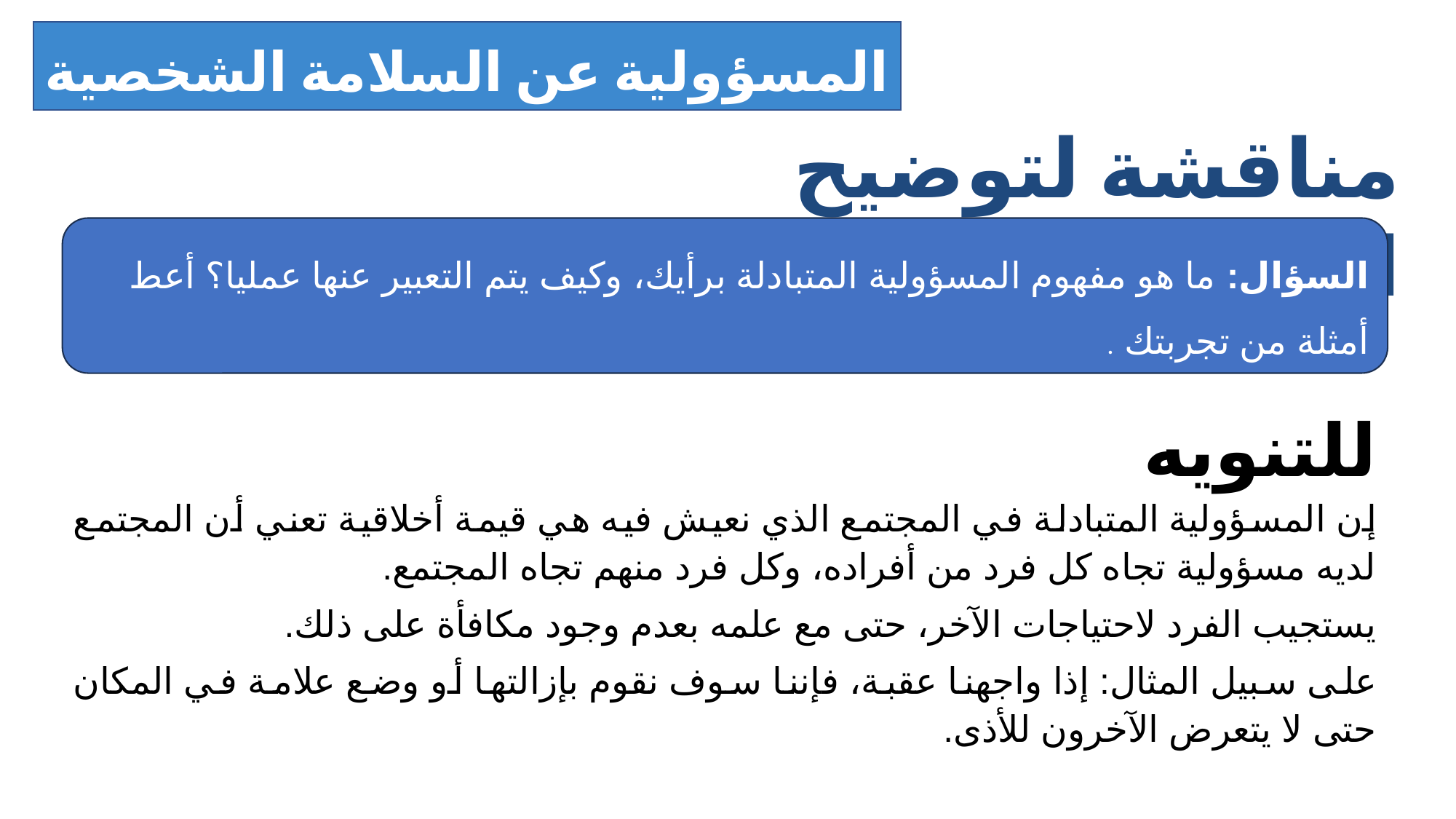

المسؤولية عن السلامة الشخصية والمتبادلة
مناقشة لتوضيح المفاهيم
السؤال: ما هو مفهوم المسؤولية المتبادلة برأيك، وكيف يتم التعبير عنها عمليا؟ أعط أمثلة من تجربتك .
للتنويه
إن المسؤولية المتبادلة في المجتمع الذي نعيش فيه هي قيمة أخلاقية تعني أن المجتمع لديه مسؤولية تجاه كل فرد من أفراده، وكل فرد منهم تجاه المجتمع.
يستجيب الفرد لاحتياجات الآخر، حتى مع علمه بعدم وجود مكافأة على ذلك.
على سبيل المثال: إذا واجهنا عقبة، فإننا سوف نقوم بإزالتها أو وضع علامة في المكان حتى لا يتعرض الآخرون للأذى.